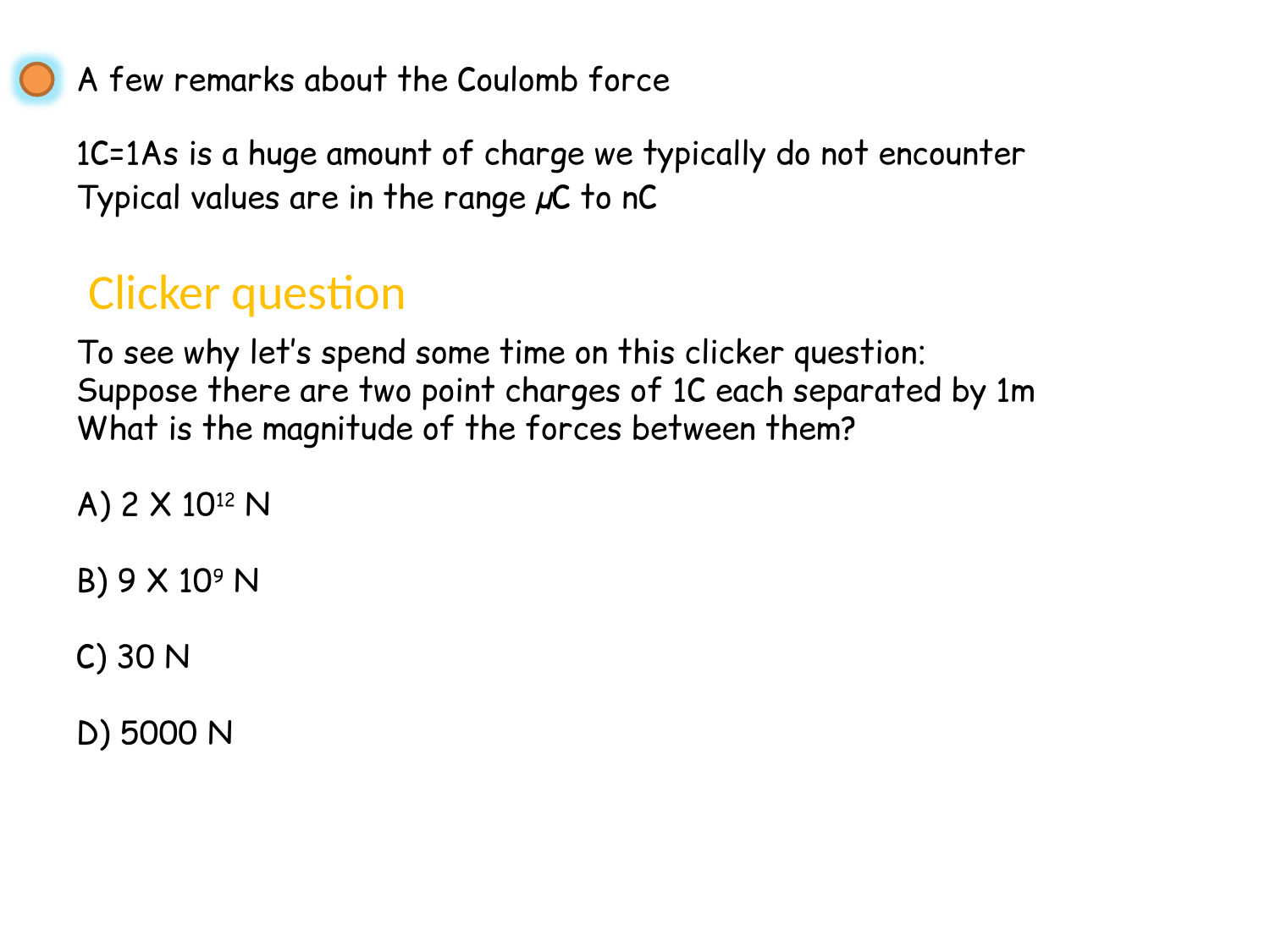

A few remarks about the Coulomb force

1C=1As is a huge amount of charge we typically do not encounter
Typical values are in the range µC to nC
Clicker question
To see why let’s spend some time on this clicker question:
Suppose there are two point charges of 1C each separated by 1m
What is the magnitude of the forces between them?

A) 2 X 1012 N

B) 9 X 109 N

C) 30 N

D) 5000 N